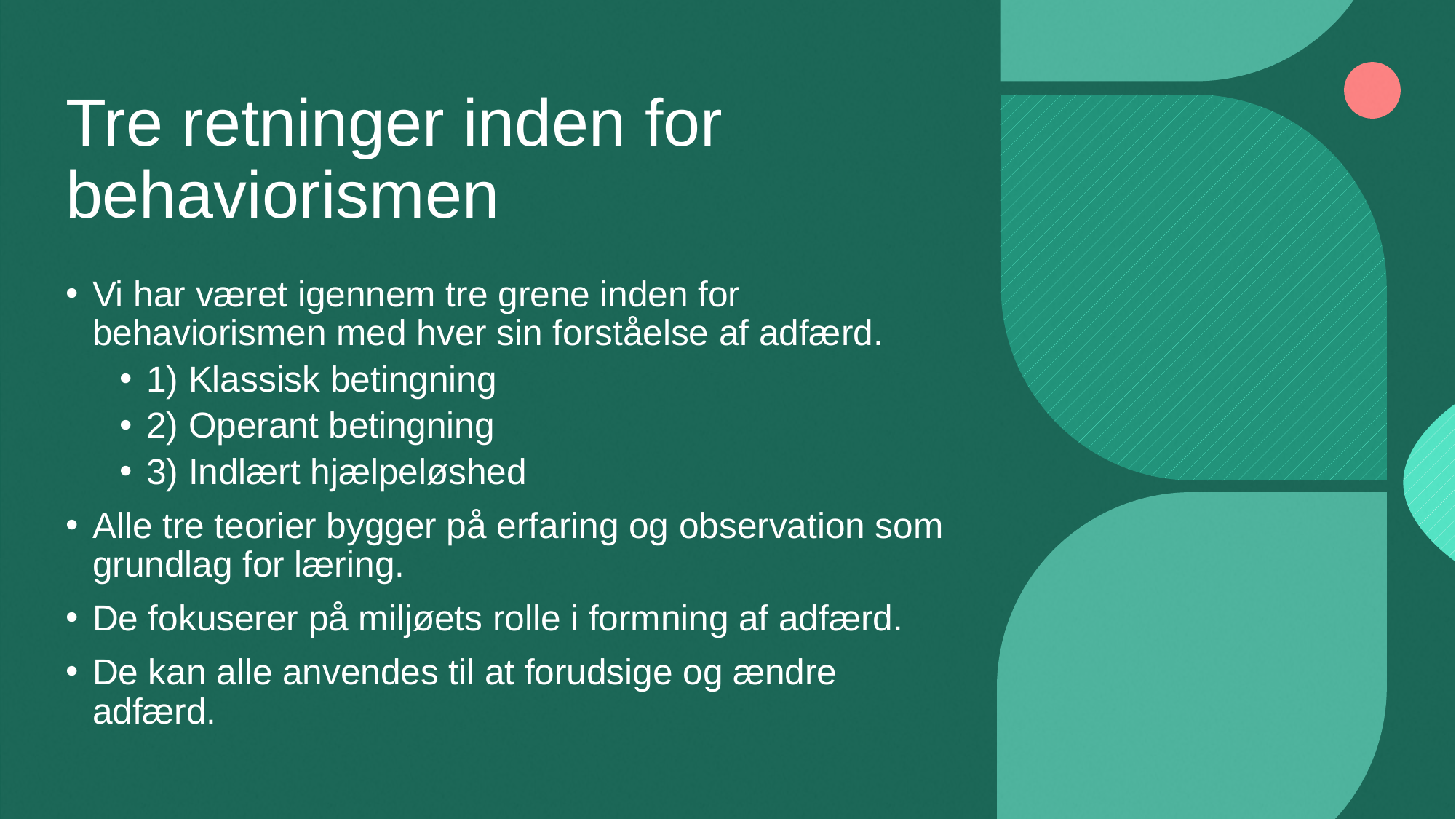

# Tre retninger inden for behaviorismen
Vi har været igennem tre grene inden for behaviorismen med hver sin forståelse af adfærd.
1) Klassisk betingning
2) Operant betingning
3) Indlært hjælpeløshed
Alle tre teorier bygger på erfaring og observation som grundlag for læring.
De fokuserer på miljøets rolle i formning af adfærd.
De kan alle anvendes til at forudsige og ændre adfærd.